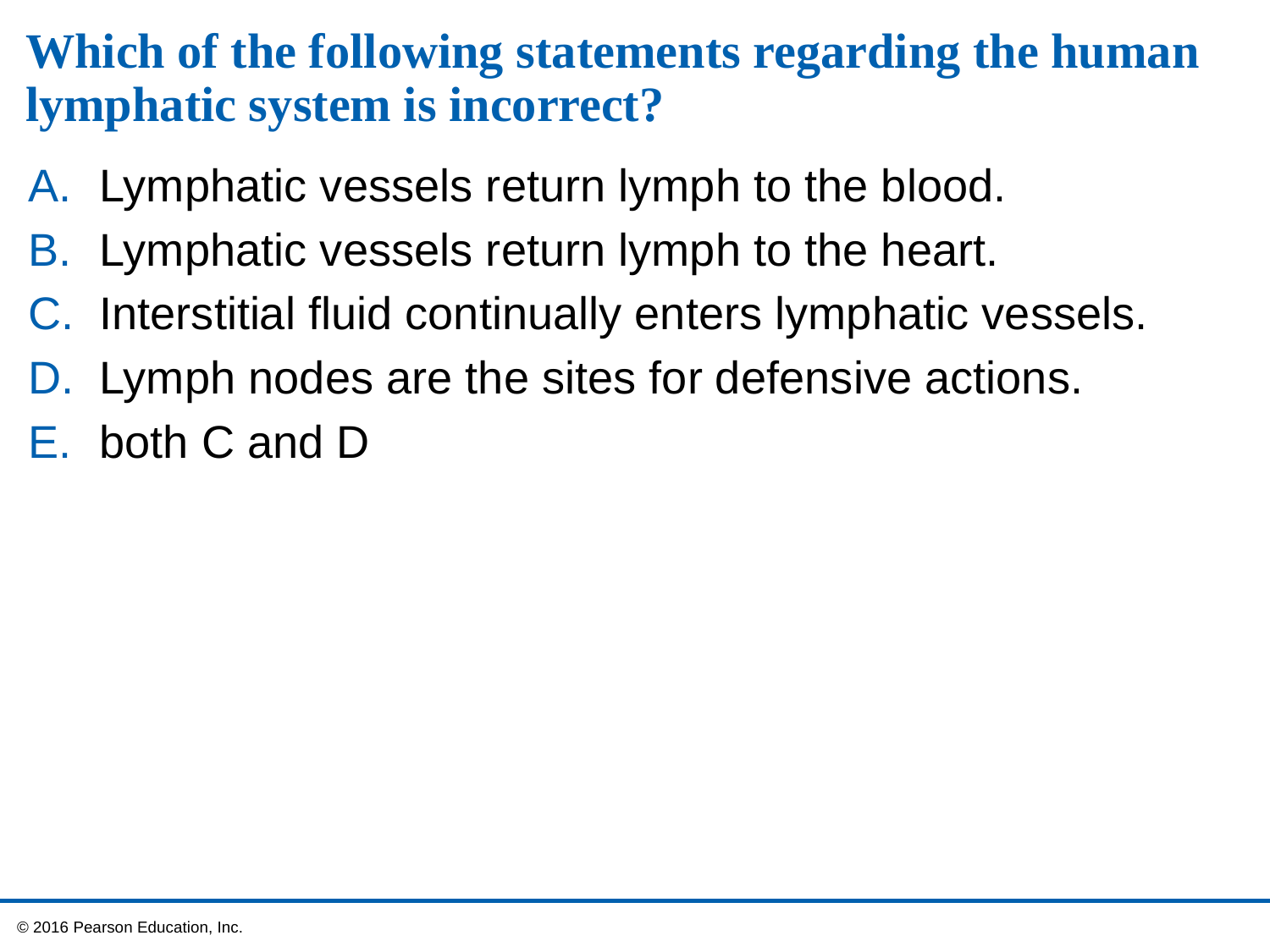

# Which of the following statements regarding the human lymphatic system is incorrect?
Lymphatic vessels return lymph to the blood.
Lymphatic vessels return lymph to the heart.
Interstitial fluid continually enters lymphatic vessels.
Lymph nodes are the sites for defensive actions.
both C and D

 © 2016 Pearson Education, Inc.